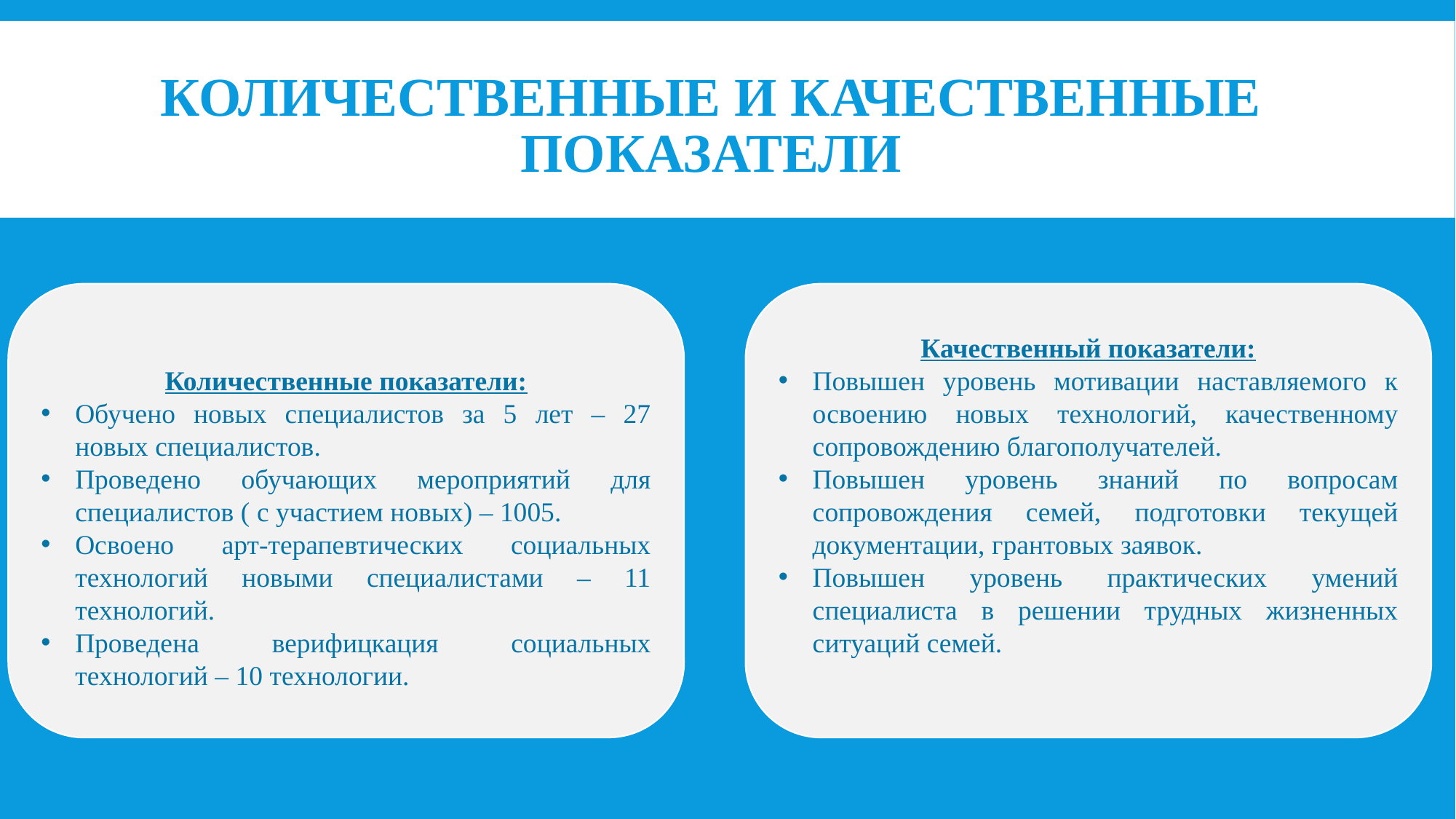

# Количественные и качественные показатели

Количественные показатели:
Обучено новых специалистов за 5 лет – 27 новых специалистов.
Проведено обучающих мероприятий для специалистов ( с участием новых) – 1005.
Освоено арт-терапевтических социальных технологий новыми специалистами – 11 технологий.
Проведена верифицкация социальных технологий – 10 технологии.

Качественный показатели:
Повышен уровень мотивации наставляемого к освоению новых технологий, качественному сопровождению благополучателей.
Повышен уровень знаний по вопросам сопровождения семей, подготовки текущей документации, грантовых заявок.
Повышен уровень практических умений специалиста в решении трудных жизненных ситуаций семей.